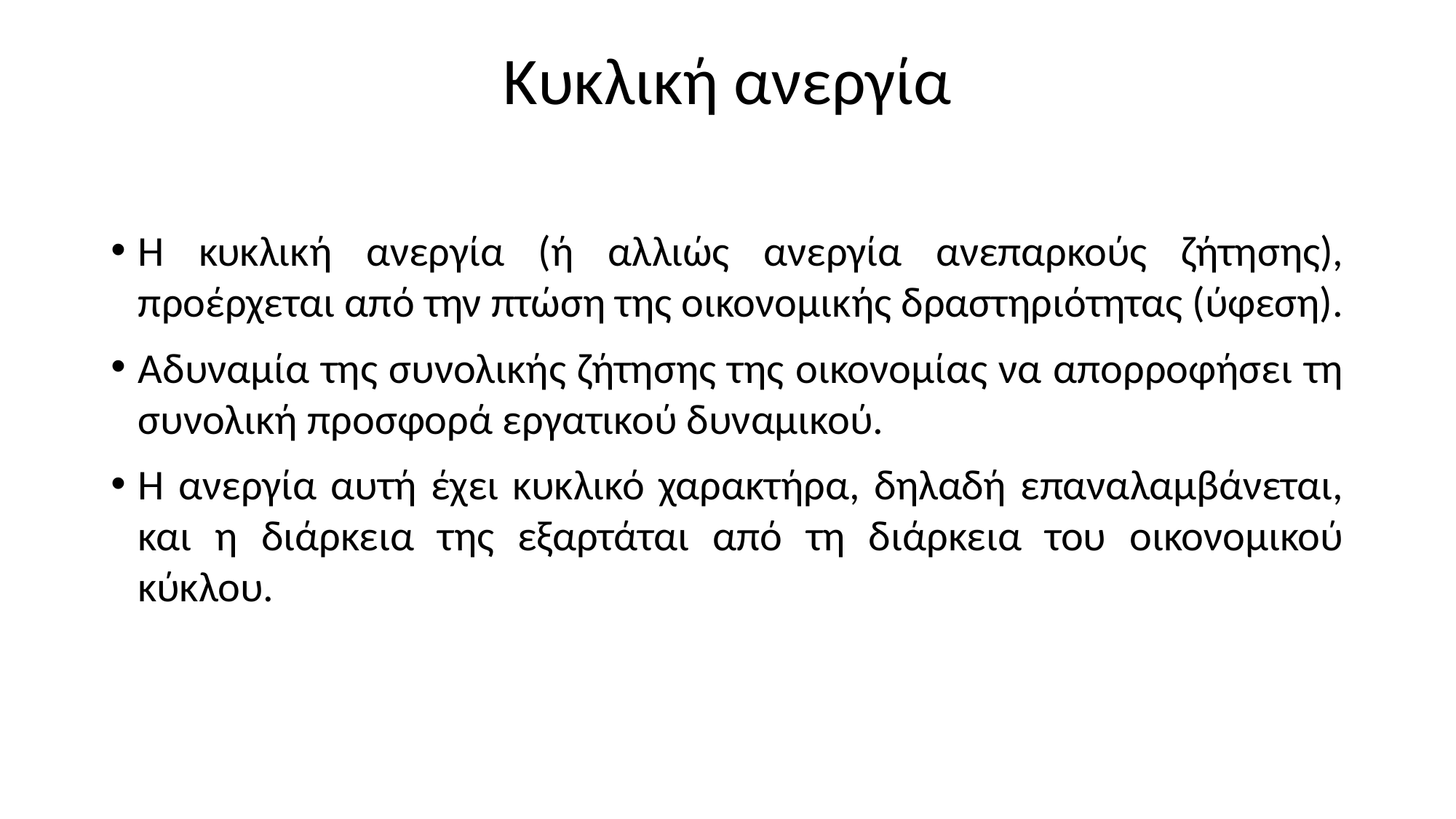

# Κυκλική ανεργία
Η κυκλική ανεργία (ή αλλιώς ανεργία ανεπαρκούς ζήτησης), προέρχεται από την πτώση της οικονομικής δραστηριότητας (ύφεση).
Αδυναμία της συνολικής ζήτησης της οικονομίας να απορροφήσει τη συνολική προσφορά εργατικού δυναμικού.
Η ανεργία αυτή έχει κυκλικό χαρακτήρα, δηλαδή επαναλαμβάνεται, και η διάρκεια της εξαρτάται από τη διάρκεια του οικονομικού κύκλου.